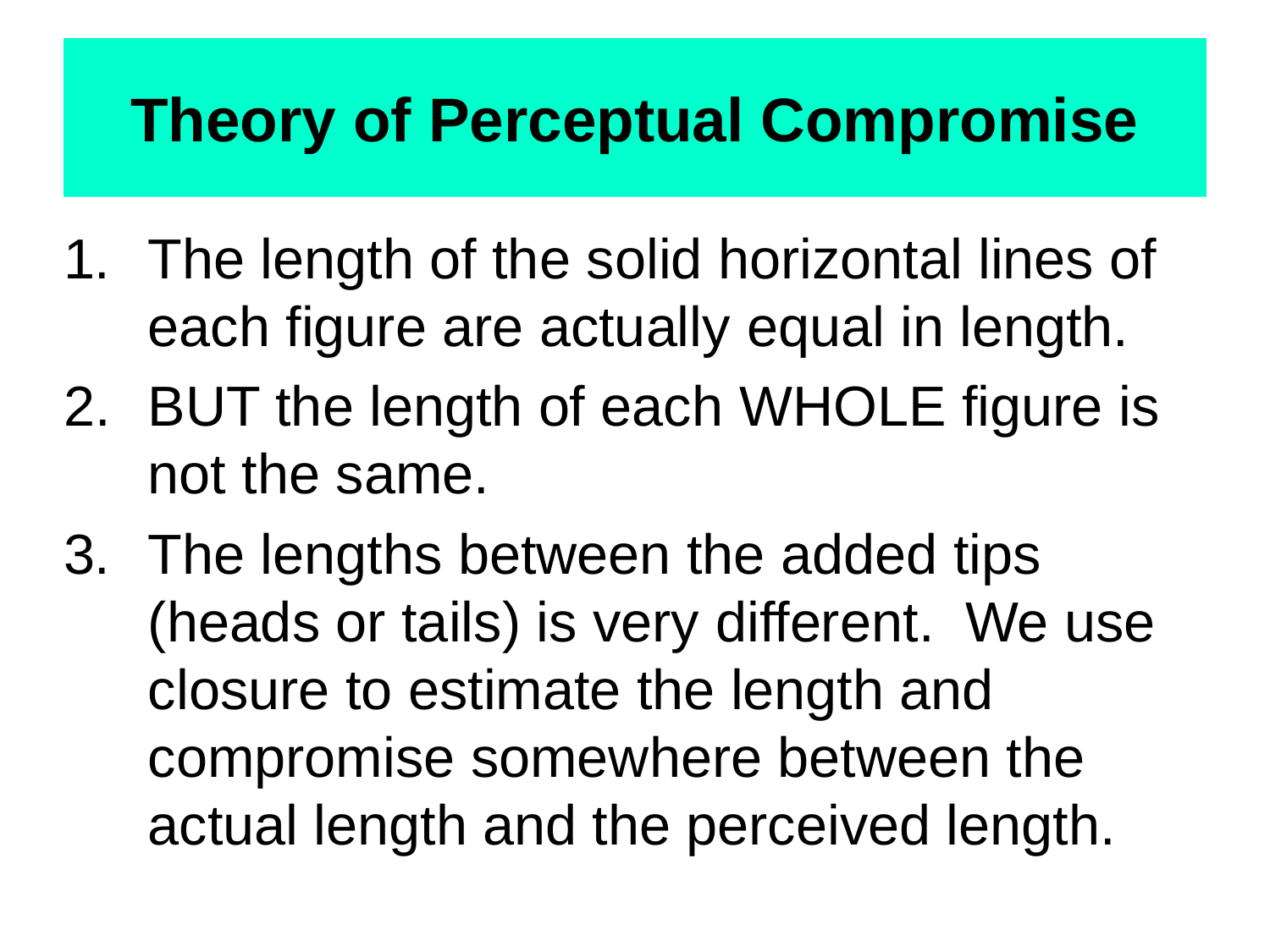

Theory of Perceptual Compromise
1.	The length of the solid horizontal lines of each figure are actually equal in length.
BUT the length of each WHOLE figure is not the same.
3.	The lengths between the added tips (heads or tails) is very different.  We use closure to estimate the length and compromise somewhere between the actual length and the perceived length.